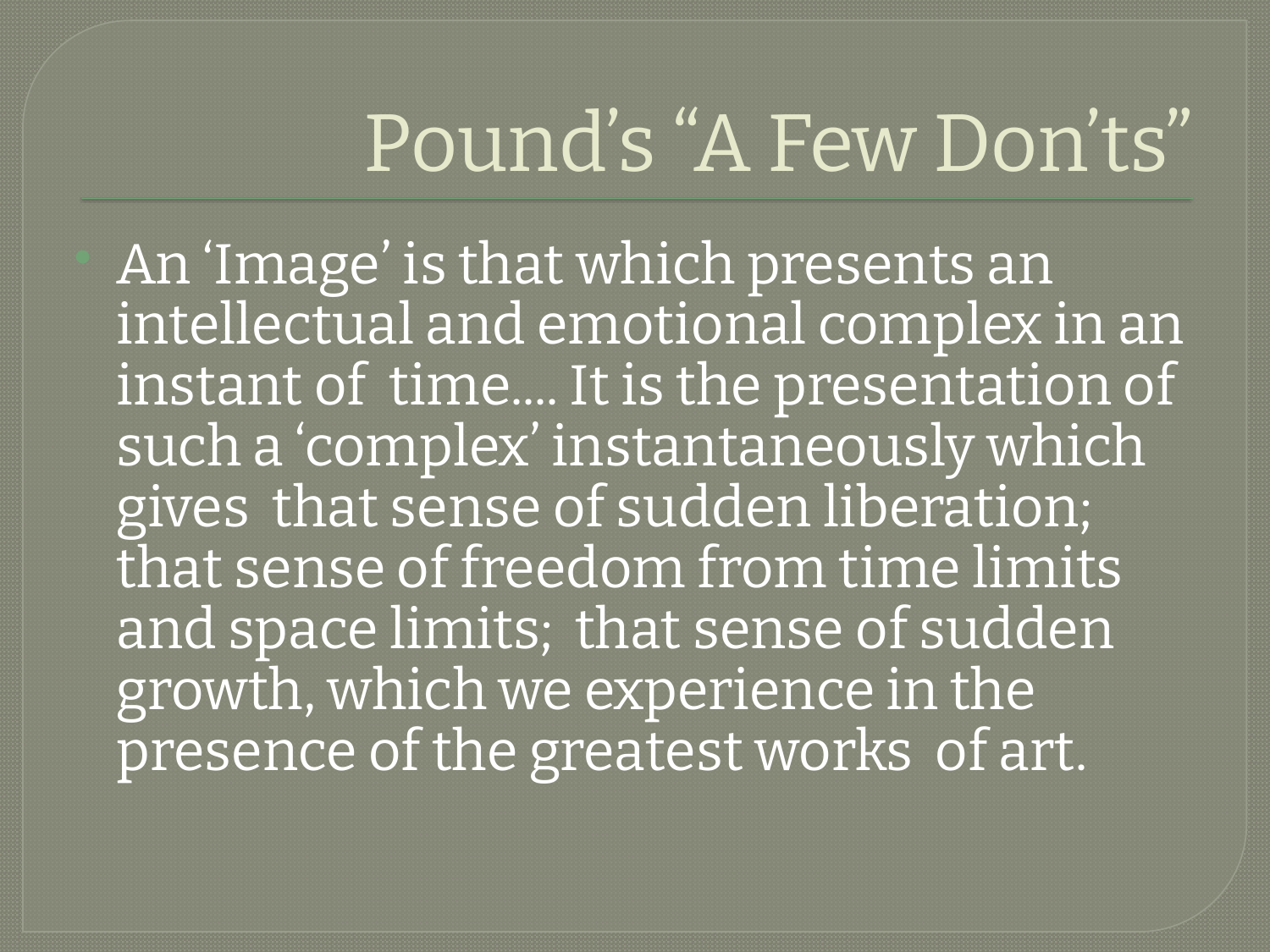

# Pound’s “A Few Don’ts”
An ‘Image’ is that which presents an intellectual and emotional complex in an instant of  time.... It is the presentation of such a ‘complex’ instantaneously which gives  that sense of sudden liberation; that sense of freedom from time limits and space limits;  that sense of sudden growth, which we experience in the presence of the greatest works  of art.